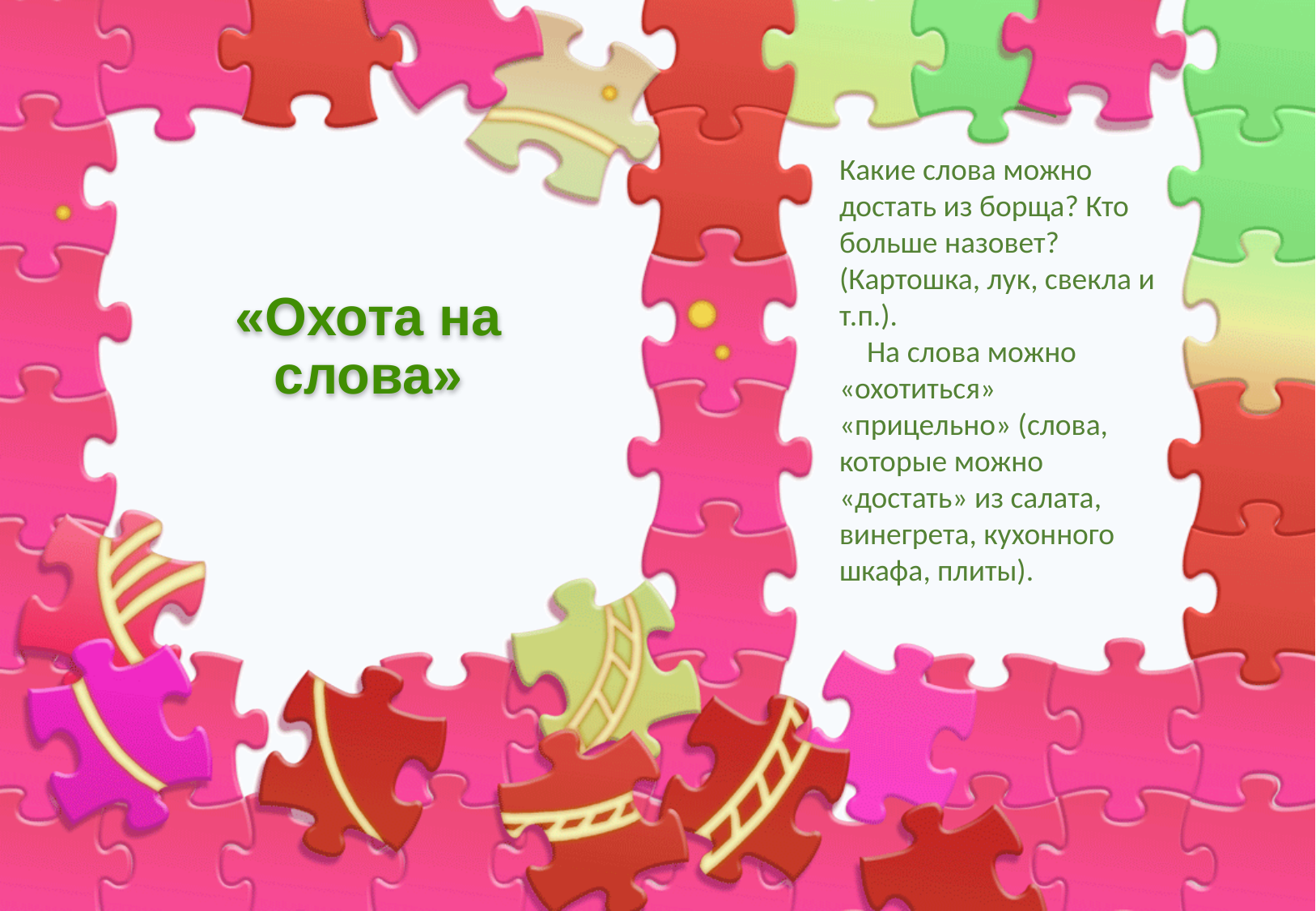

Какие слова можно достать из борща? Кто больше назовет? (Картошка, лук, свекла и т.п.). 
    На слова можно «охотиться» «прицельно» (слова, которые можно «достать» из салата, винегрета, кухонного шкафа, плиты).
# «Охота на слова»